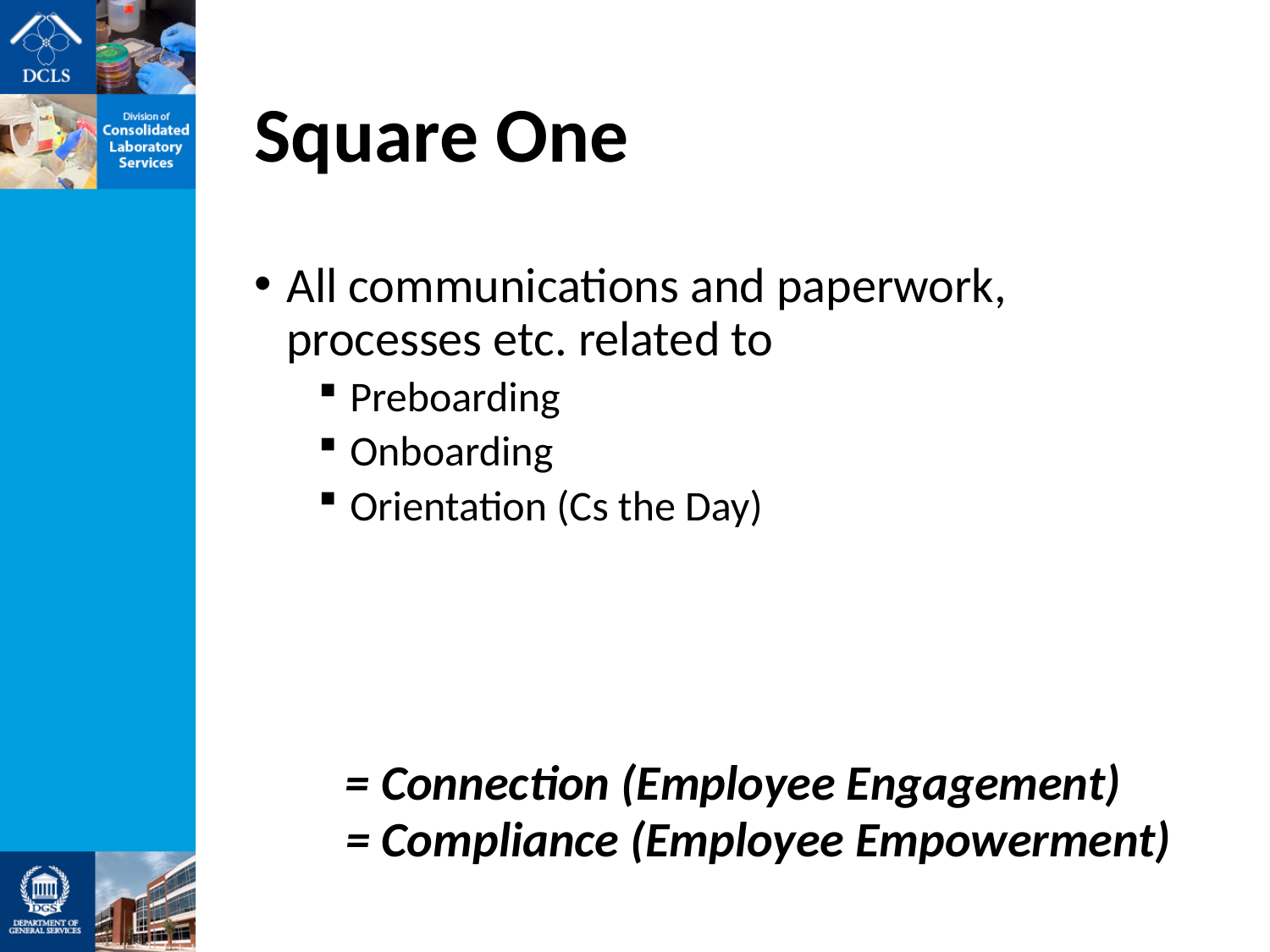

# Square One
All communications and paperwork, processes etc. related to
Preboarding
Onboarding
Orientation (Cs the Day)
= Connection (Employee Engagement)
= Compliance (Employee Empowerment)